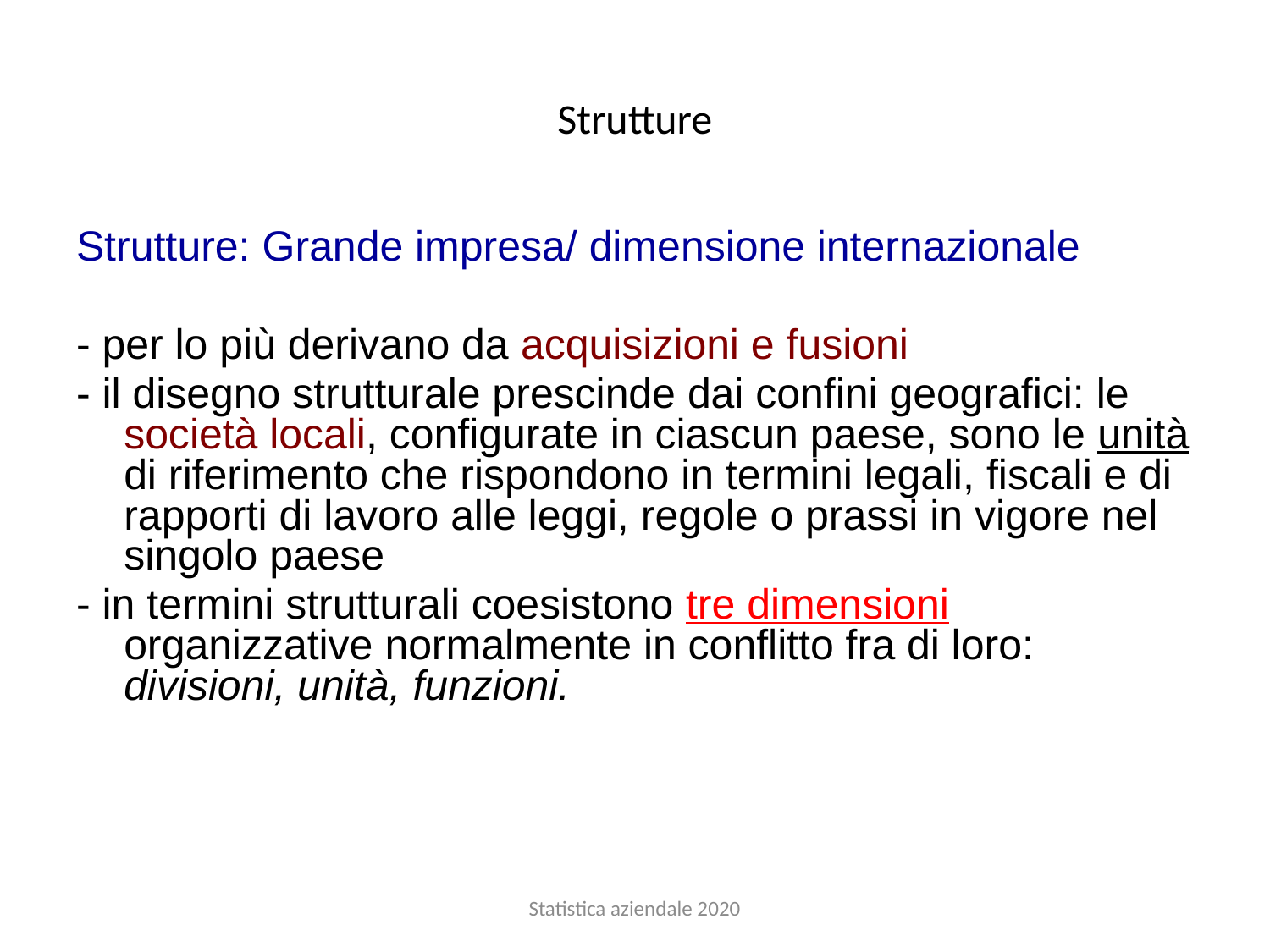

# Strutture
Strutture: Grande impresa/ dimensione internazionale

- per lo più derivano da acquisizioni e fusioni
- il disegno strutturale prescinde dai confini geografici: le società locali, configurate in ciascun paese, sono le unità di riferimento che rispondono in termini legali, fiscali e di rapporti di lavoro alle leggi, regole o prassi in vigore nel singolo paese
- in termini strutturali coesistono tre dimensioni organizzative normalmente in conflitto fra di loro: divisioni, unità, funzioni.

Statistica aziendale 2020